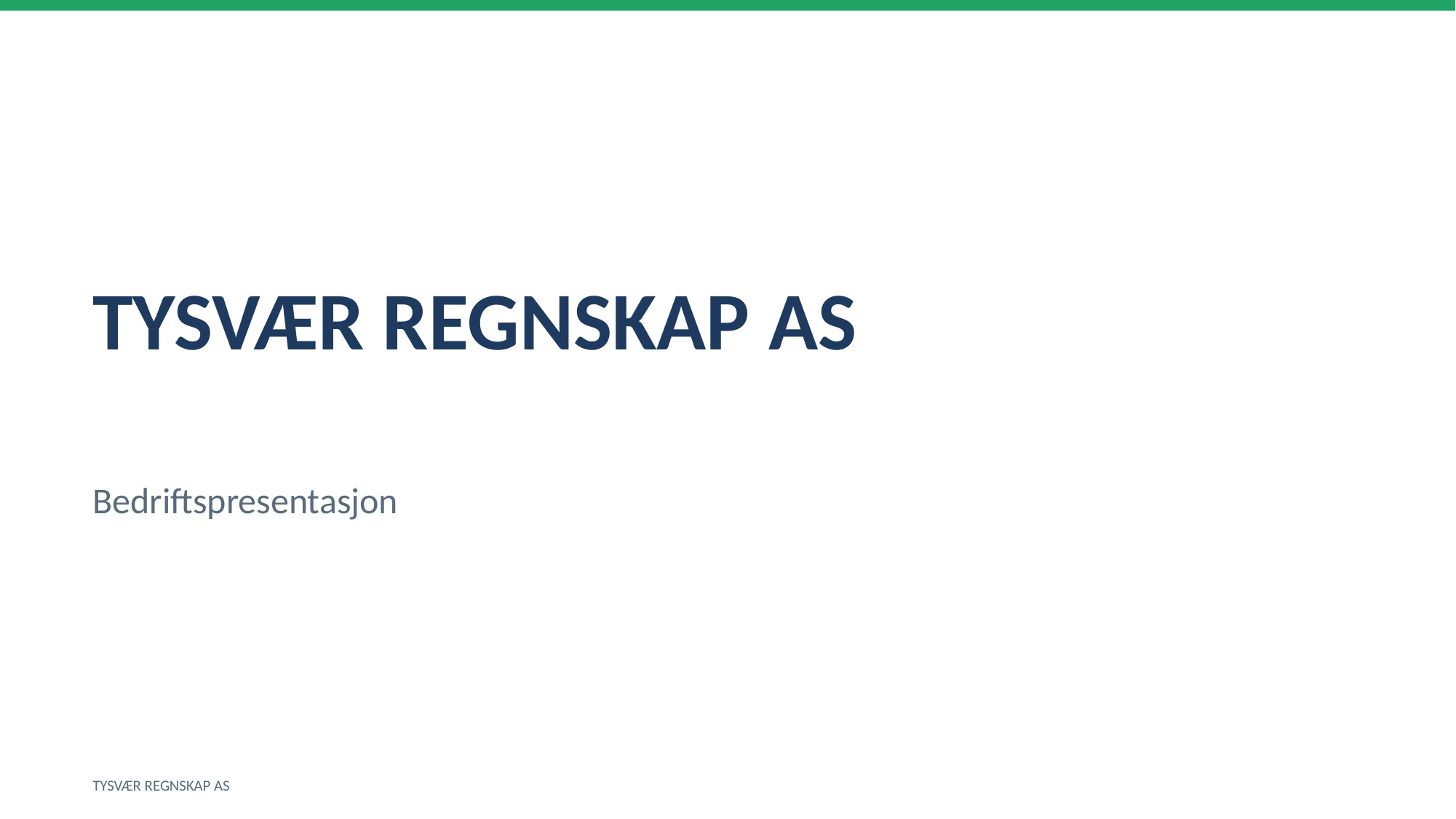

TYSVÆR REGNSKAP AS
Bedriftspresentasjon
TYSVÆR REGNSKAP AS